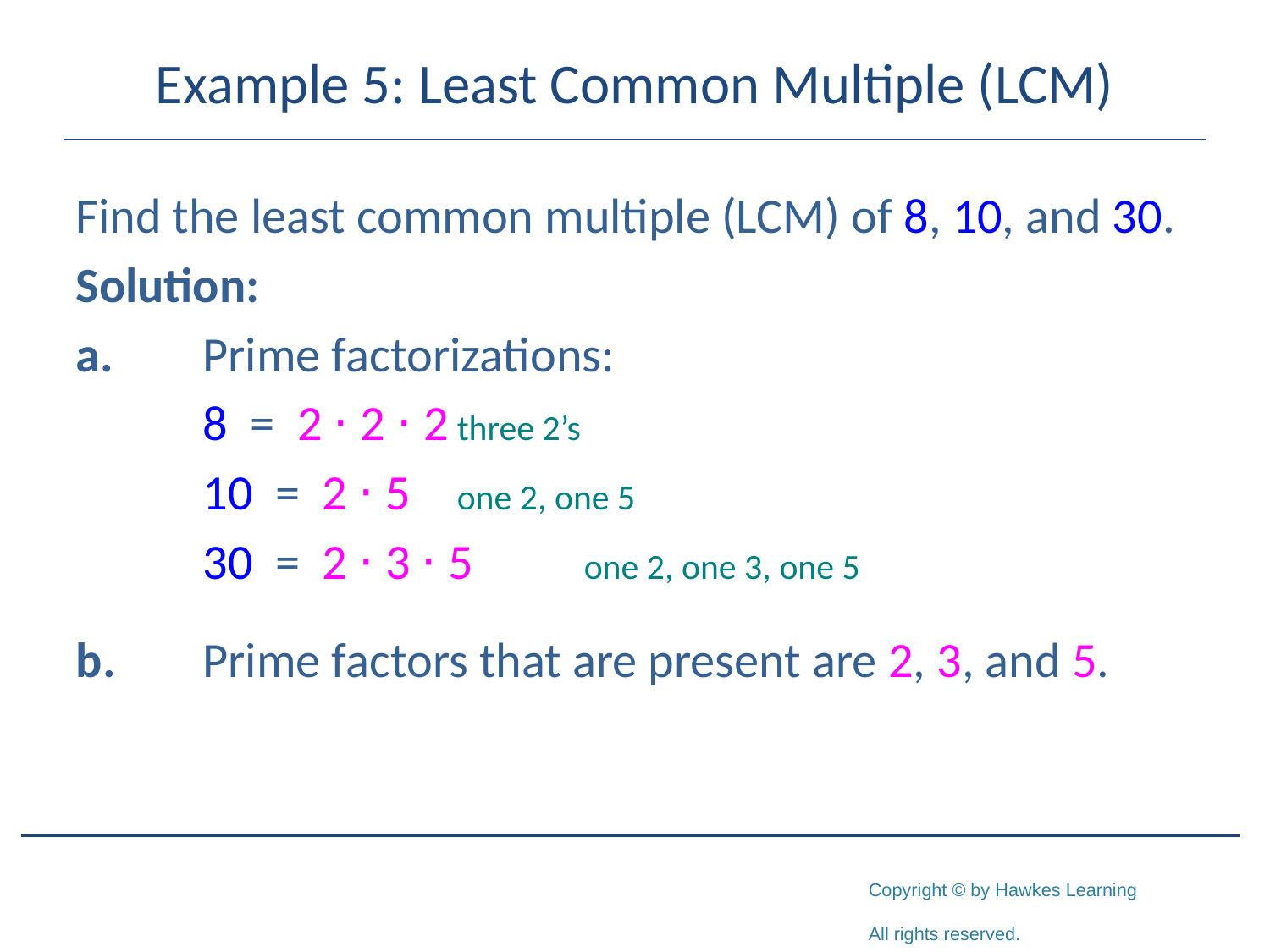

# Example 5: Least Common Multiple (LCM)
Find the least common multiple (LCM) of 8, 10, and 30.
Solution:
a.	Prime factorizations:
	8  =  2 ⋅ 2 ⋅ 2	three 2’s
	10  =  2 ⋅ 5 	one 2, one 5
	30  =  2 ⋅ 3 ⋅ 5 	one 2, one 3, one 5
b.	Prime factors that are present are 2, 3, and 5.